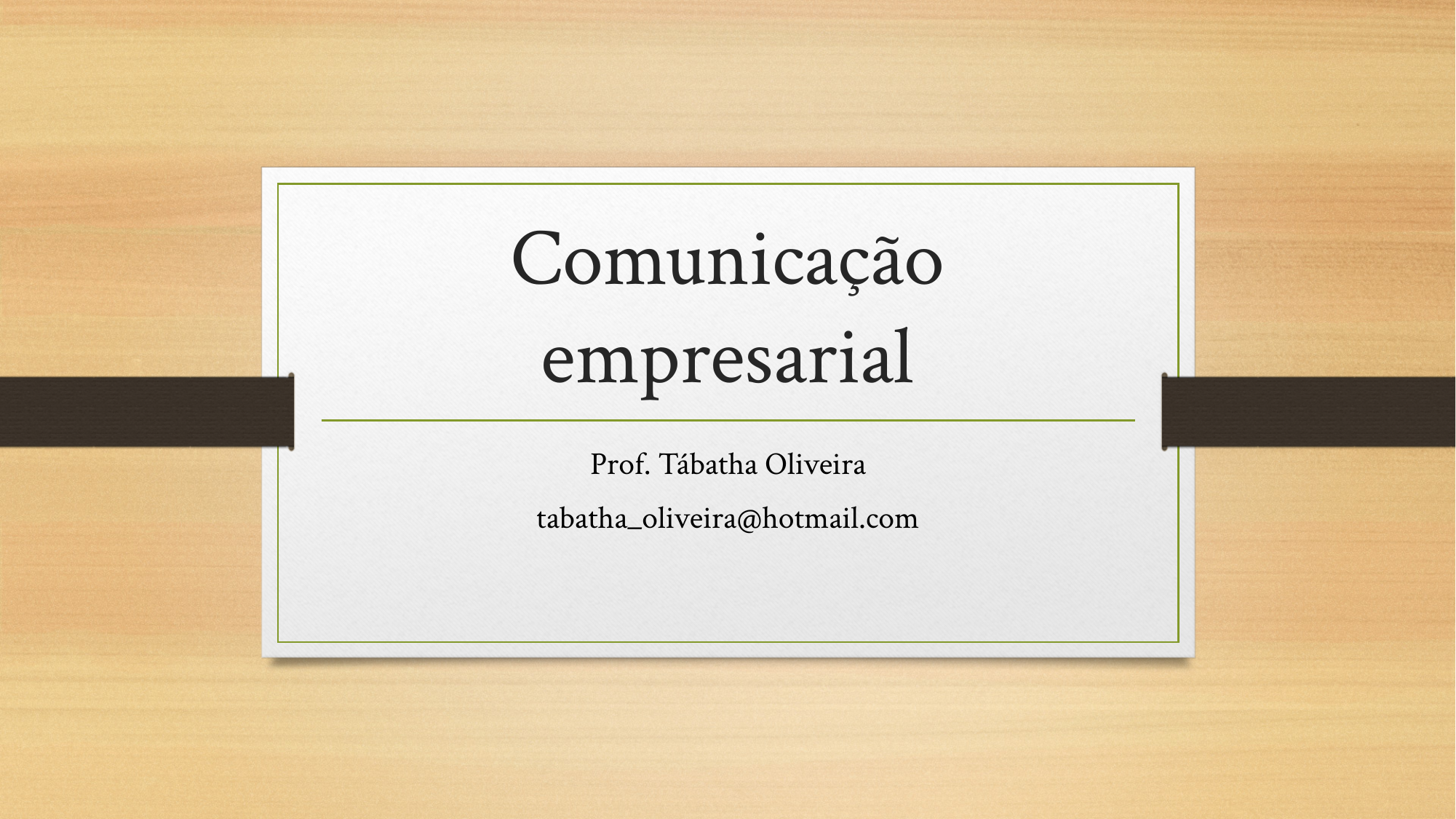

# Comunicação empresarial
Prof. Tábatha Oliveira
tabatha_oliveira@hotmail.com